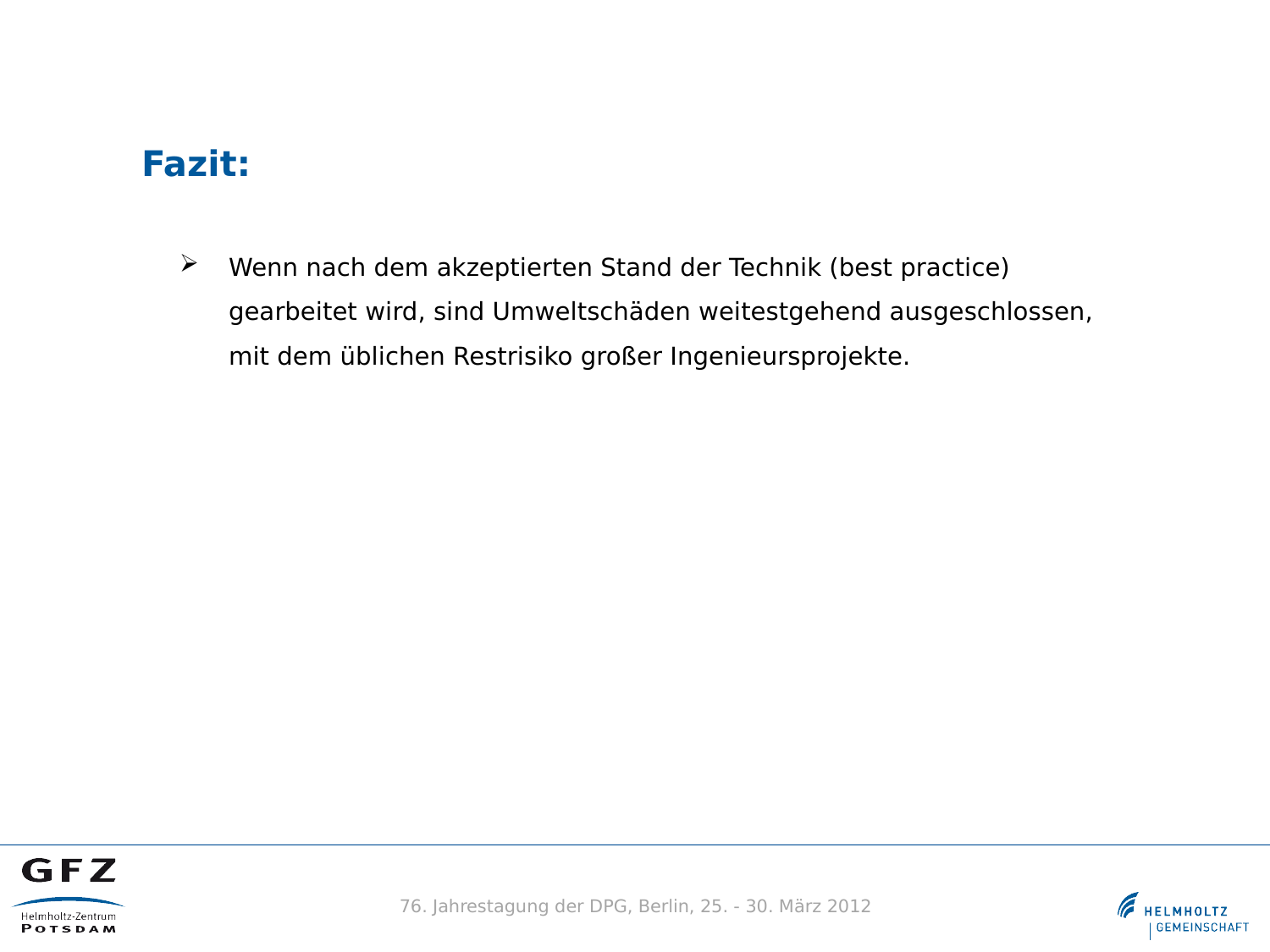

Fazit:

Wenn nach dem akzeptierten Stand der Technik (best practice) gearbeitet wird, sind Umweltschäden weitestgehend ausgeschlossen, mit dem üblichen Restrisiko großer Ingenieursprojekte.
76. Jahrestagung der DPG, Berlin, 25. - 30. März 2012